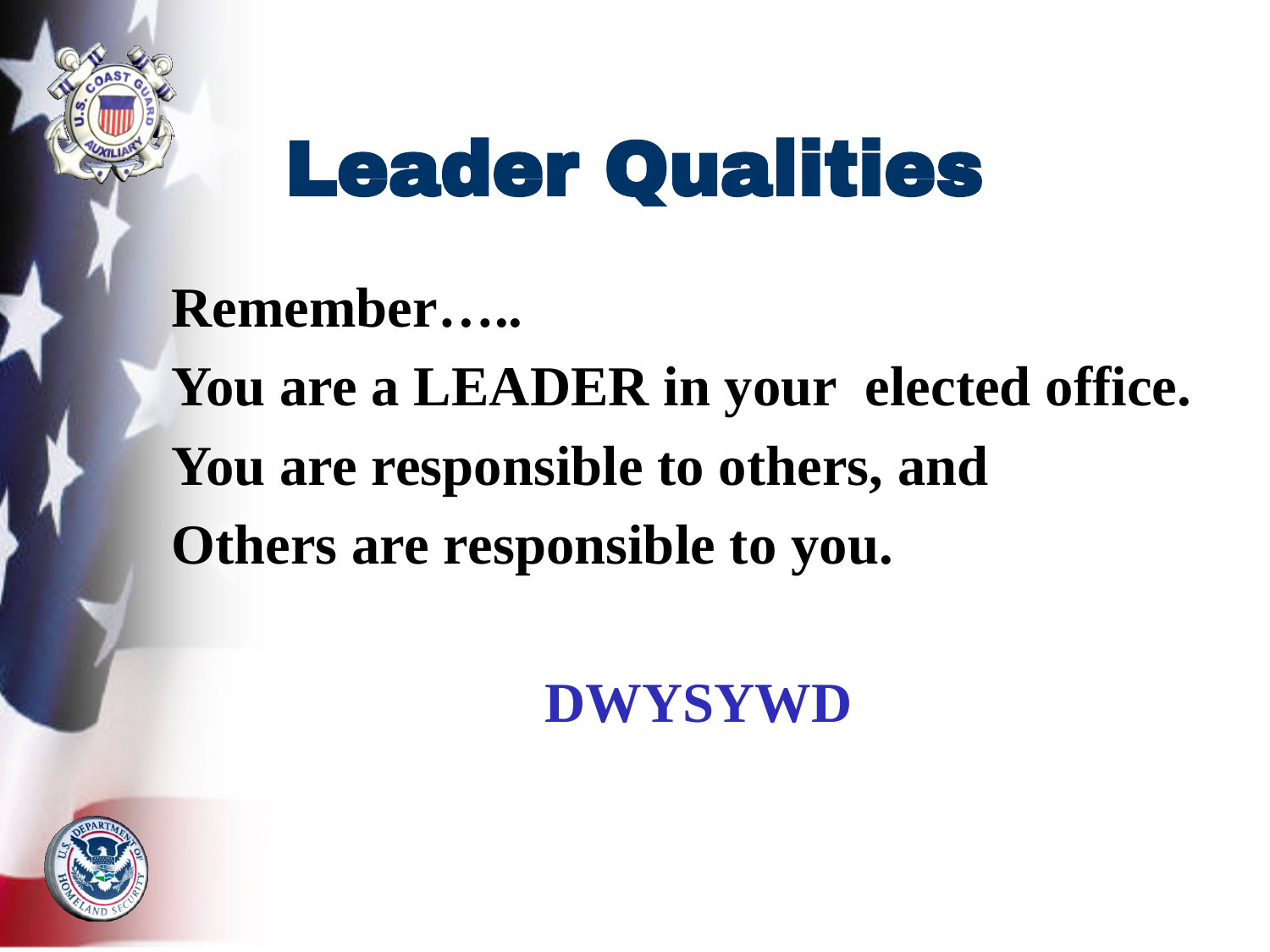

# Leader Qualities
Remember…..
You are a LEADER in your  elected office.
You are responsible to others, and
Others are responsible to you.

DWYSYWD